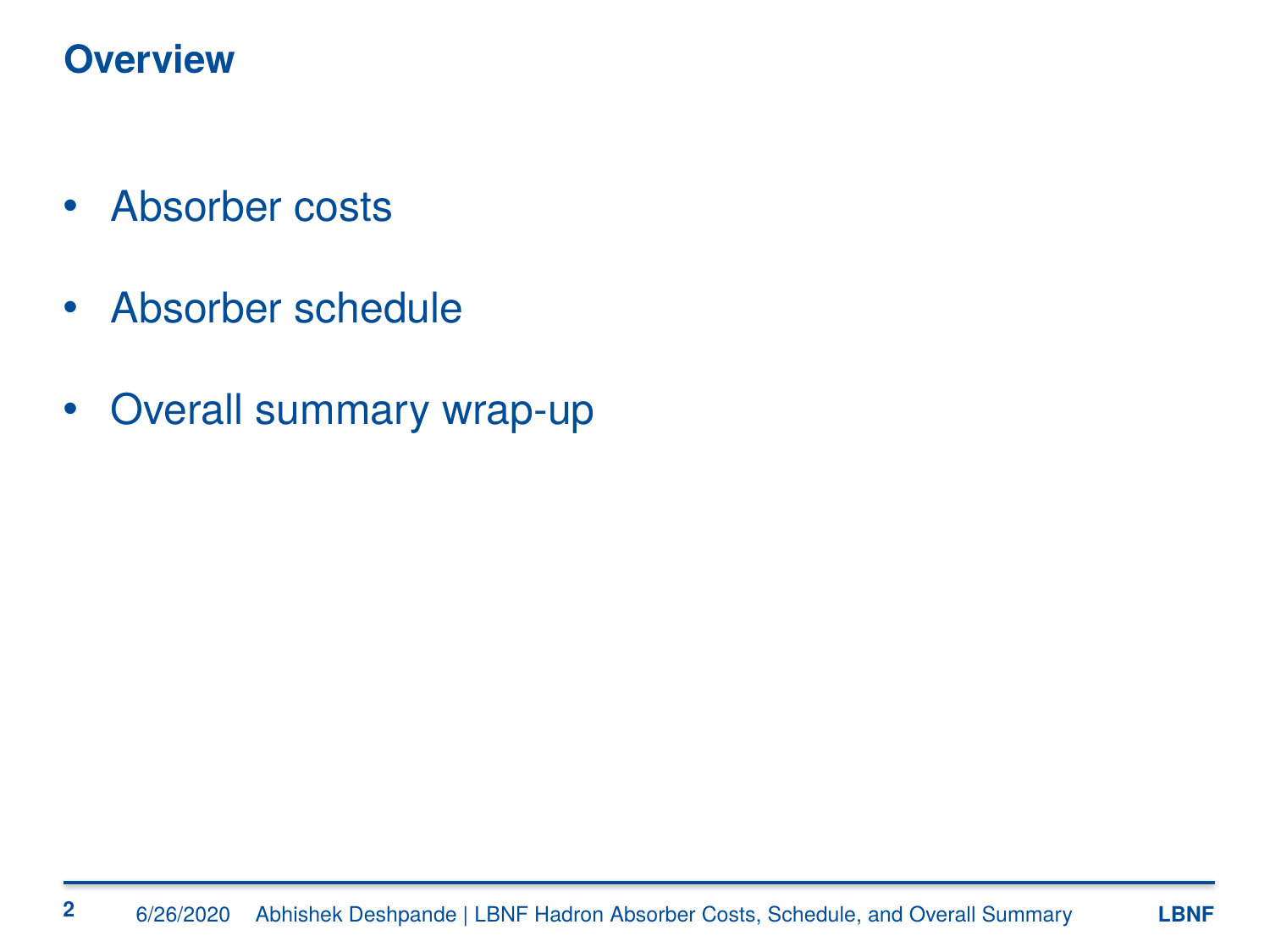

# Overview

Absorber costs

Absorber schedule

Overall summary wrap-up

2
6/26/2020
Abhishek Deshpande | LBNF Hadron Absorber Costs, Schedule, and Overall Summary